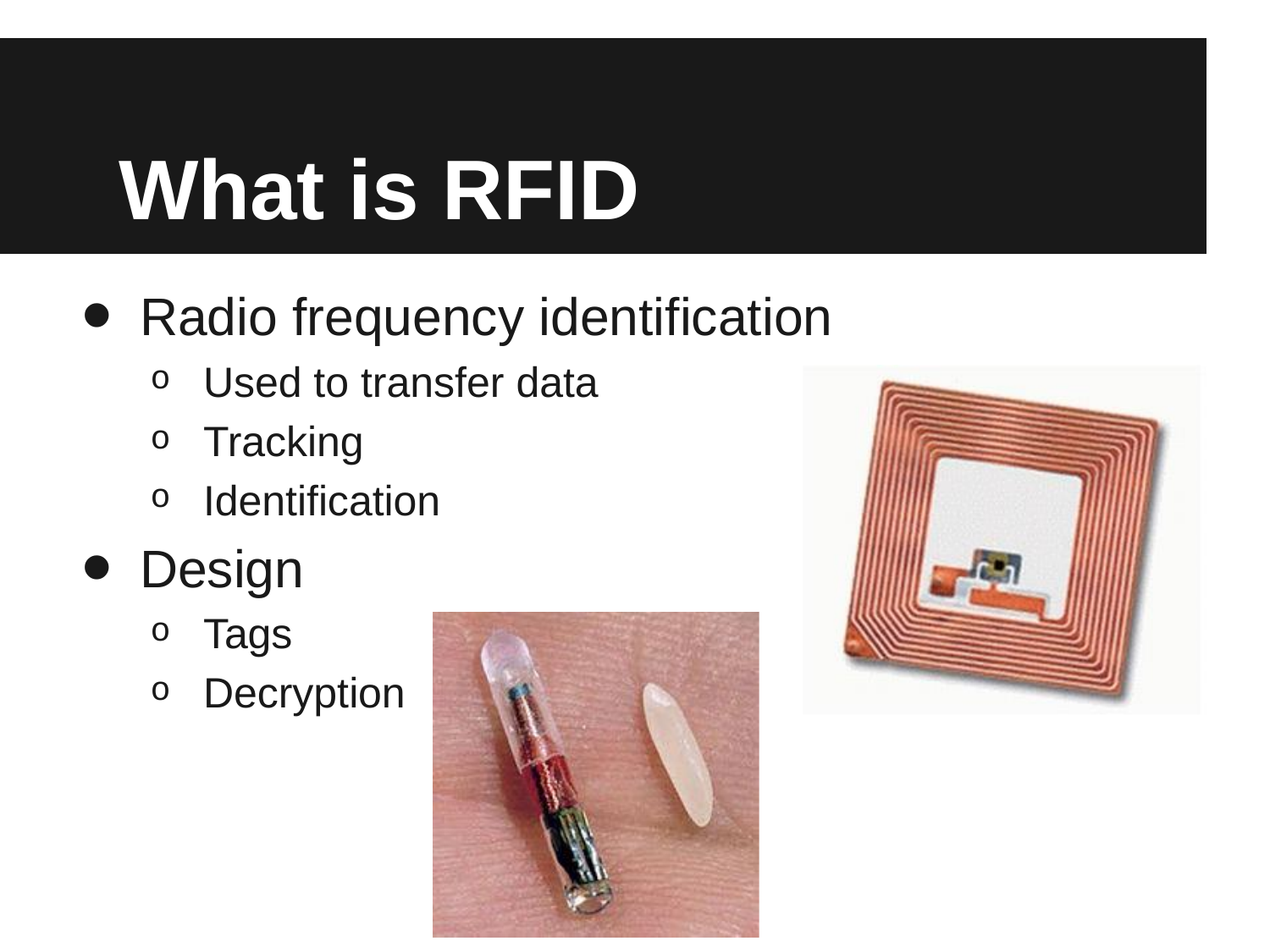

# What is RFID
Radio frequency identification
Used to transfer data
Tracking
Identification
Design
Tags
Decryption